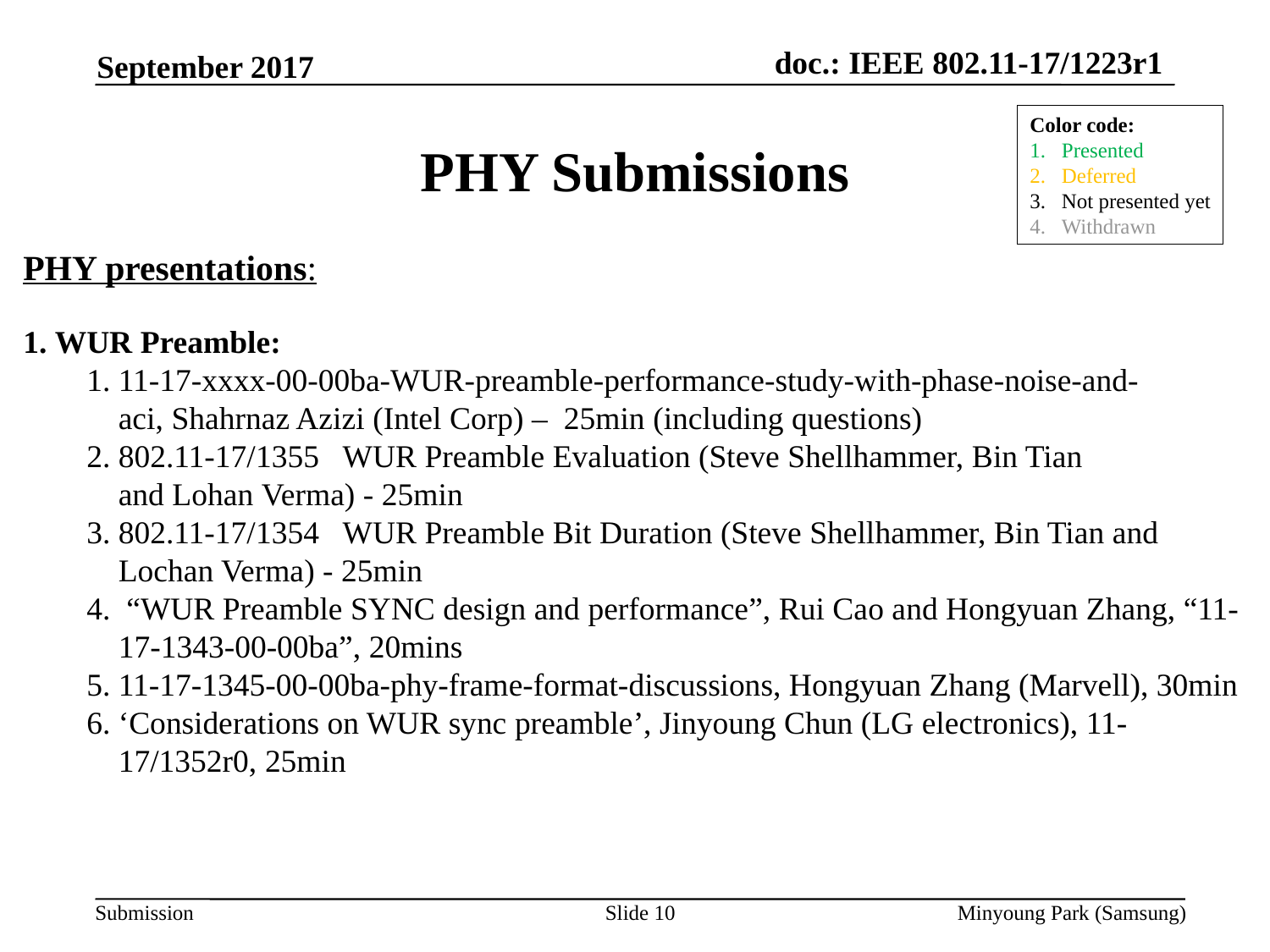

September 2017
# PHY Submissions
Color code:
Presented
Deferred
Not presented yet
Withdrawn
PHY presentations:

WUR Preamble:
11-17-xxxx-00-00ba-WUR-preamble-performance-study-with-phase-noise-and-aci, Shahrnaz Azizi (Intel Corp) –  25min (including questions)
802.11-17/1355   WUR Preamble Evaluation (Steve Shellhammer, Bin Tian and Lohan Verma) - 25min
802.11-17/1354   WUR Preamble Bit Duration (Steve Shellhammer, Bin Tian and Lochan Verma) - 25min
 “WUR Preamble SYNC design and performance”, Rui Cao and Hongyuan Zhang, “11-17-1343-00-00ba”, 20mins
11-17-1345-00-00ba-phy-frame-format-discussions, Hongyuan Zhang (Marvell), 30min
‘Considerations on WUR sync preamble’, Jinyoung Chun (LG electronics), 11-17/1352r0, 25min

Slide 10
Minyoung Park (Samsung)